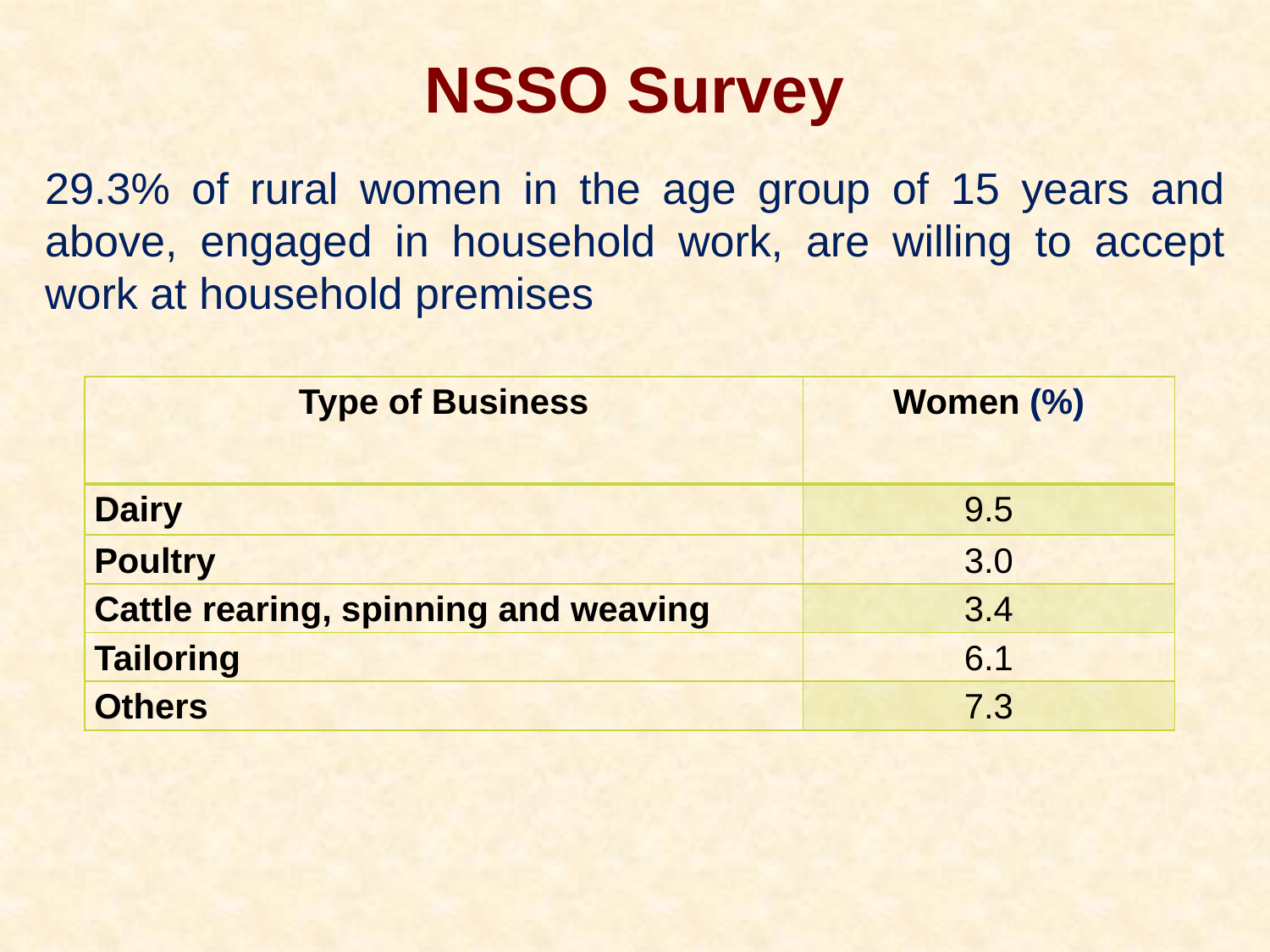

NSSO Survey

29.3% of rural women in the age group of 15 years and above, engaged in household work, are willing to accept work at household premises
| Type of Business | Women (%) |
| --- | --- |
| Dairy | 9.5 |
| Poultry | 3.0 |
| Cattle rearing, spinning and weaving | 3.4 |
| Tailoring | 6.1 |
| Others | 7.3 |